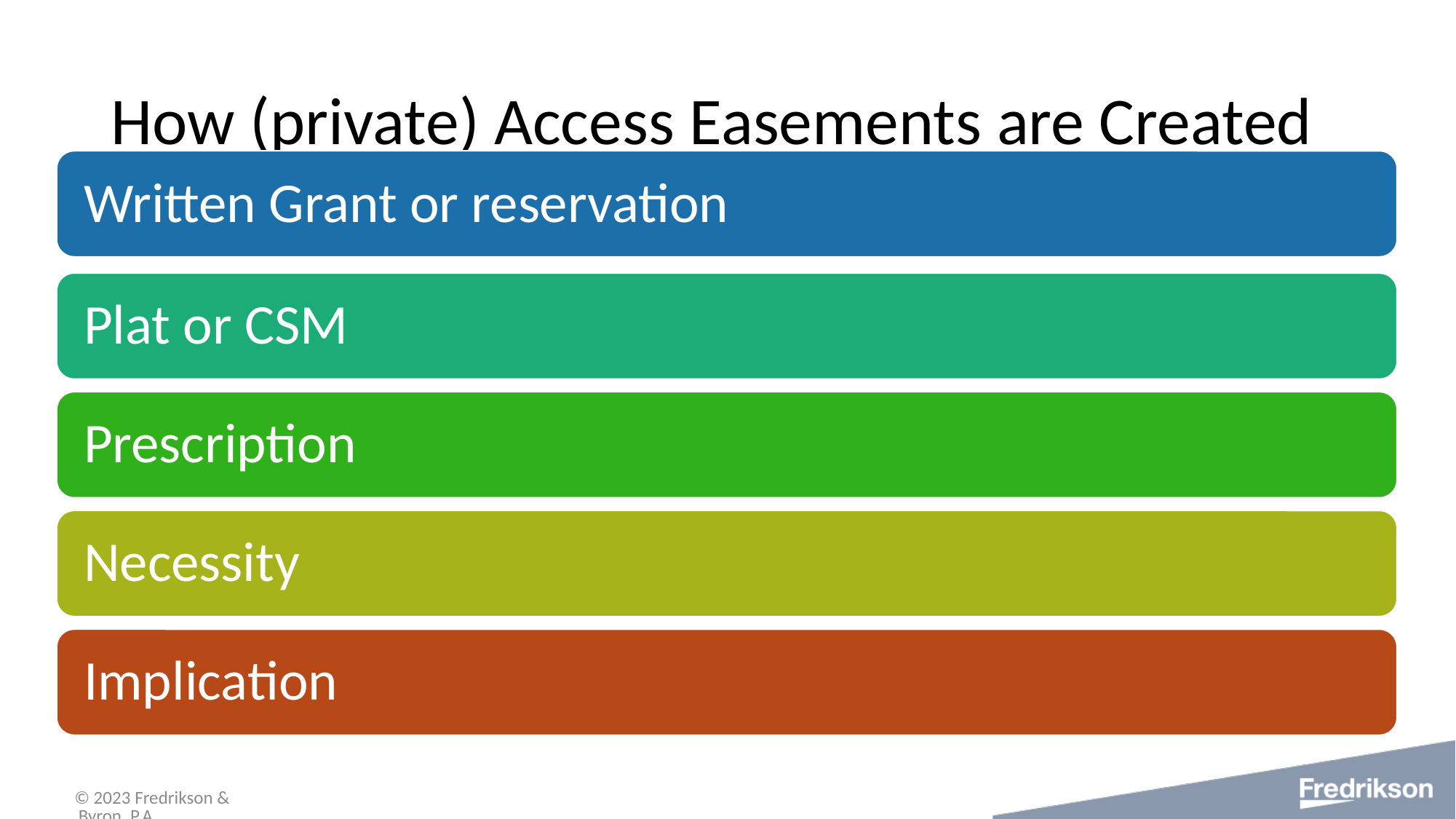

# How (private) Access Easements are Created
Written Grant or reservation
Plat or CSM
Prescription
Necessity
Implication
© 2023 Fredrikson & Byron, P.A.